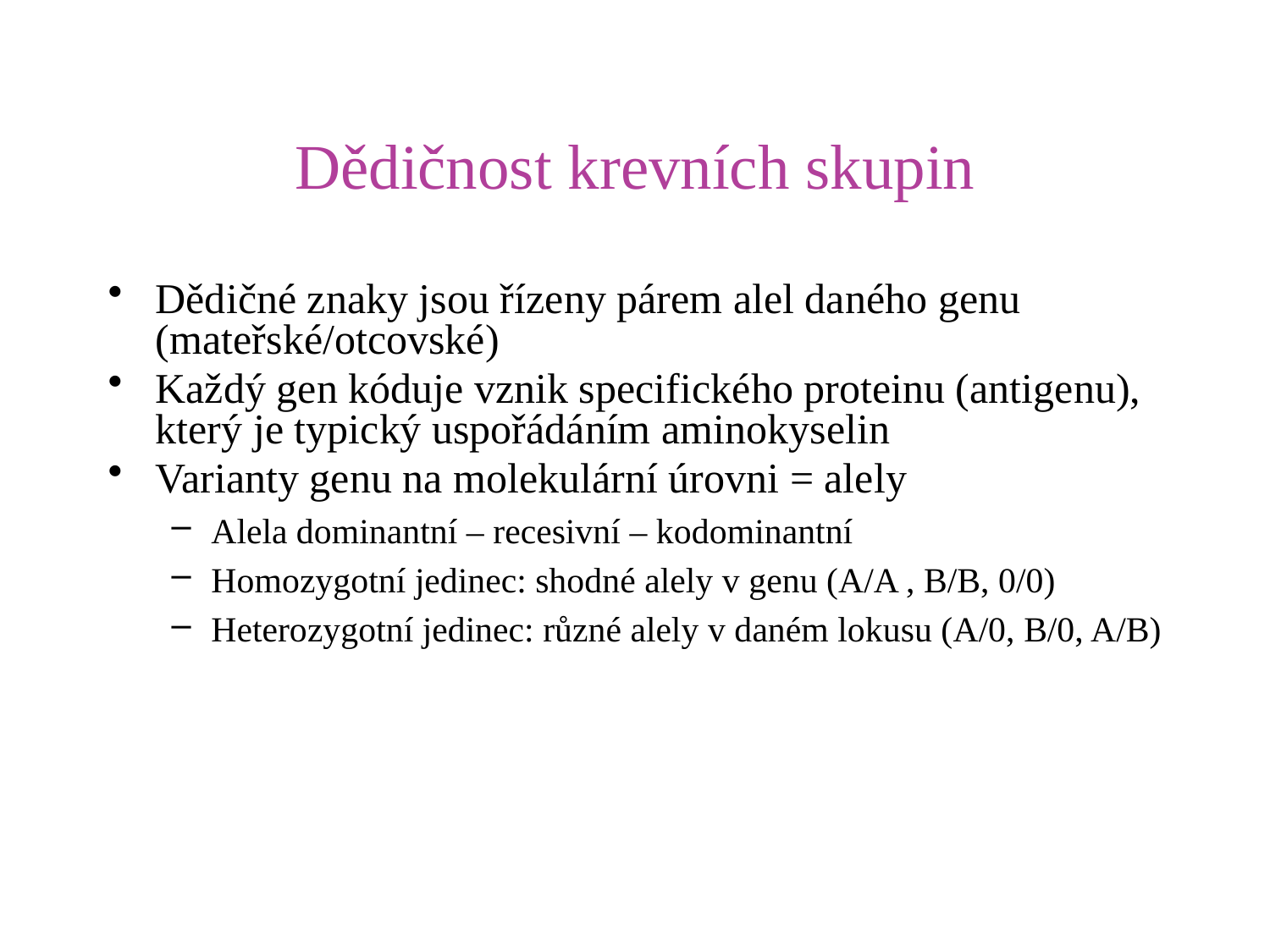

# Dědičnost krevních skupin
Dědičné znaky jsou řízeny párem alel daného genu (mateřské/otcovské)
Každý gen kóduje vznik specifického proteinu (antigenu), který je typický uspořádáním aminokyselin
Varianty genu na molekulární úrovni = alely
Alela dominantní – recesivní – kodominantní
Homozygotní jedinec: shodné alely v genu (A/A , B/B, 0/0)
Heterozygotní jedinec: různé alely v daném lokusu (A/0, B/0, A/B)